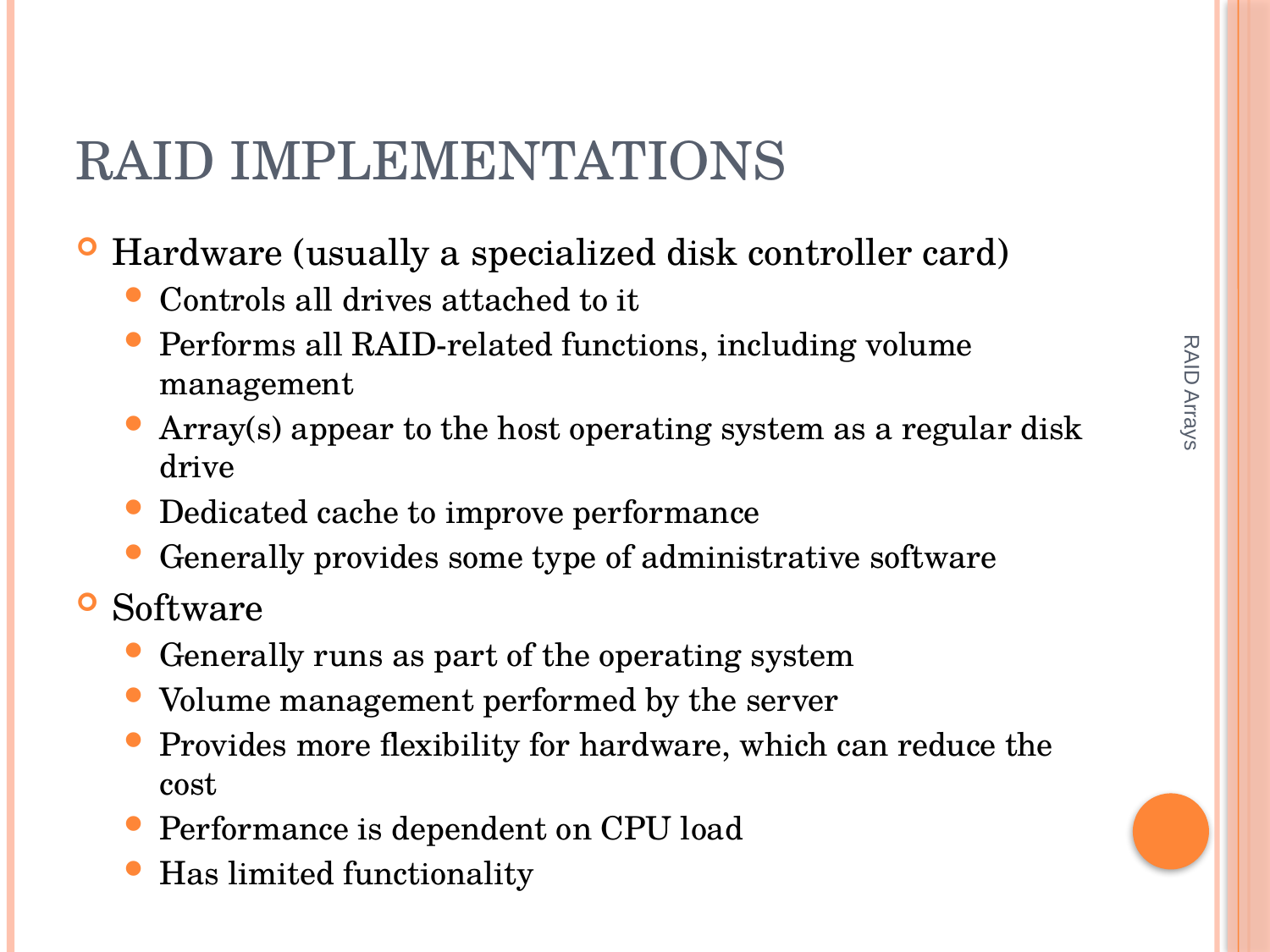

# RAID Implementations
Hardware (usually a specialized disk controller card)
Controls all drives attached to it
Performs all RAID-related functions, including volume management
Array(s) appear to the host operating system as a regular disk drive
Dedicated cache to improve performance
Generally provides some type of administrative software
Software
Generally runs as part of the operating system
Volume management performed by the server
Provides more flexibility for hardware, which can reduce the cost
Performance is dependent on CPU load
Has limited functionality
RAID Arrays